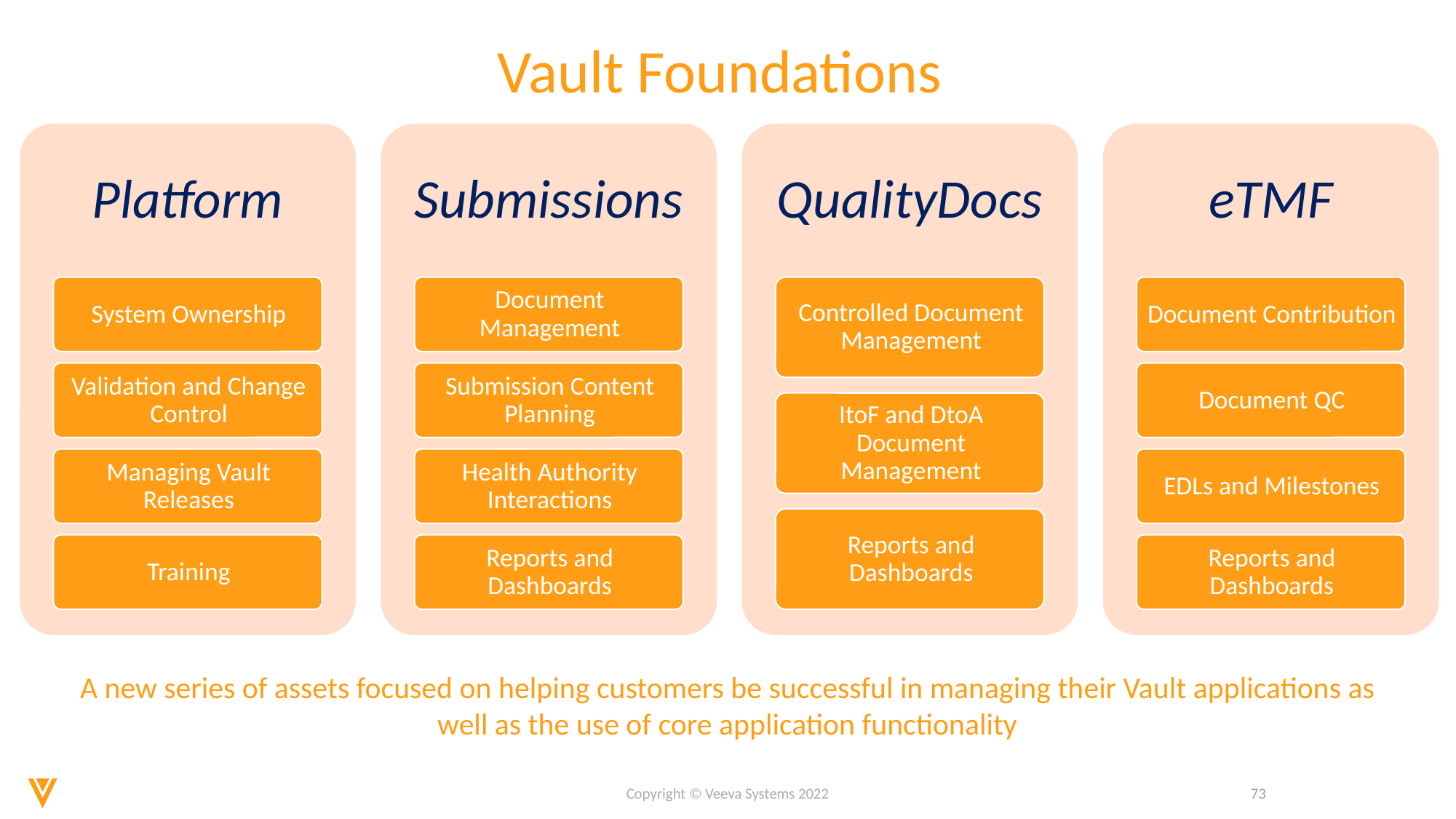

# Vault Foundations
Platform
System Ownership
Validation and Change Control
Managing Vault Releases
Training
Submissions
Document Management
Submission Content Planning
Health Authority Interactions
Reports and Dashboards
QualityDocs
Controlled Document Management
ItoF and DtoA Document Management
Reports and Dashboards
eTMF
Document Contribution
Document QC
EDLs and Milestones
Reports and Dashboards
A new series of assets focused on helping customers be successful in managing their Vault applications as well as the use of core application functionality